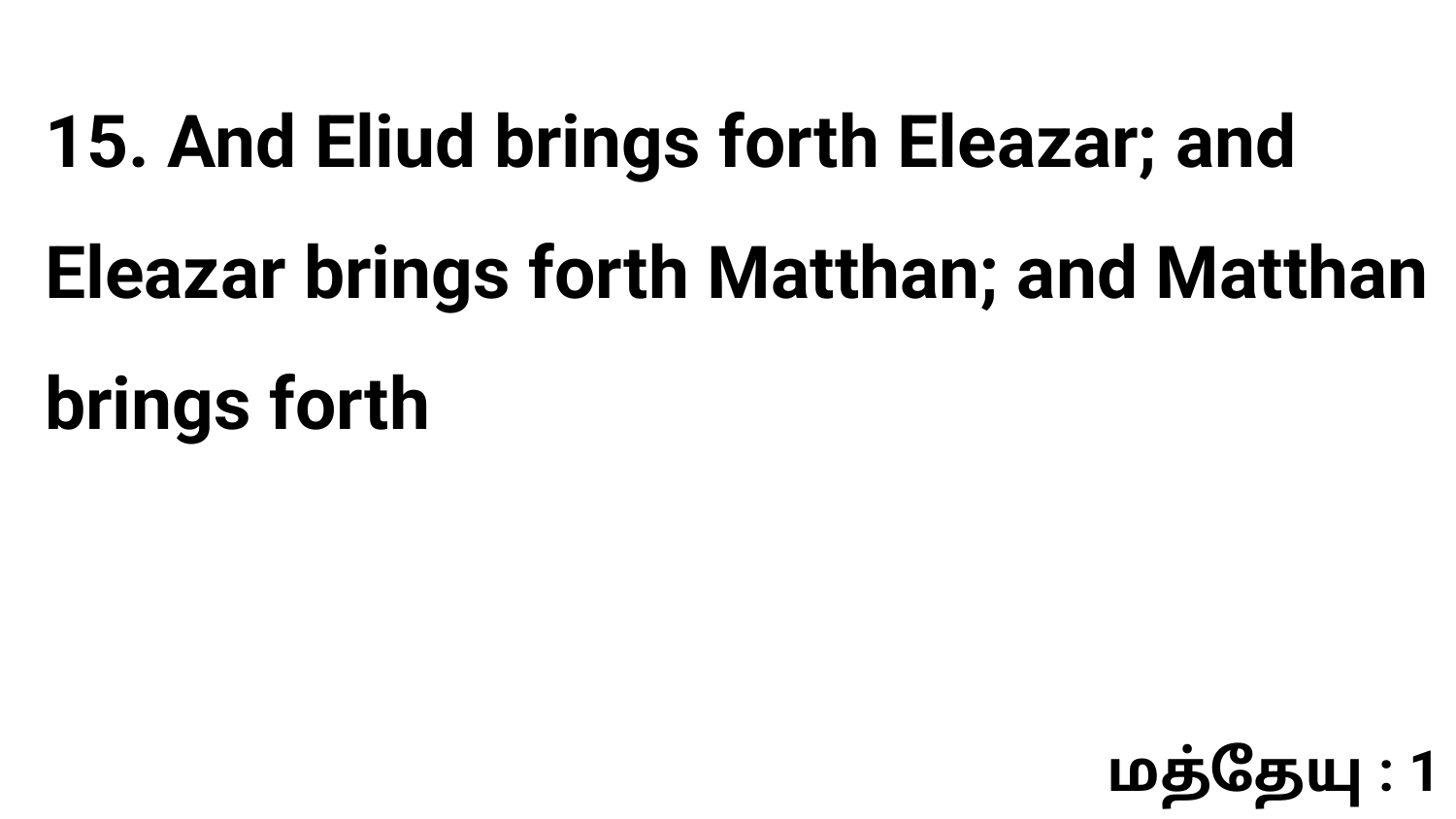

15. And Eliud brings forth Eleazar; and Eleazar brings forth Matthan; and Matthan brings forth
மத்தேயு : 1